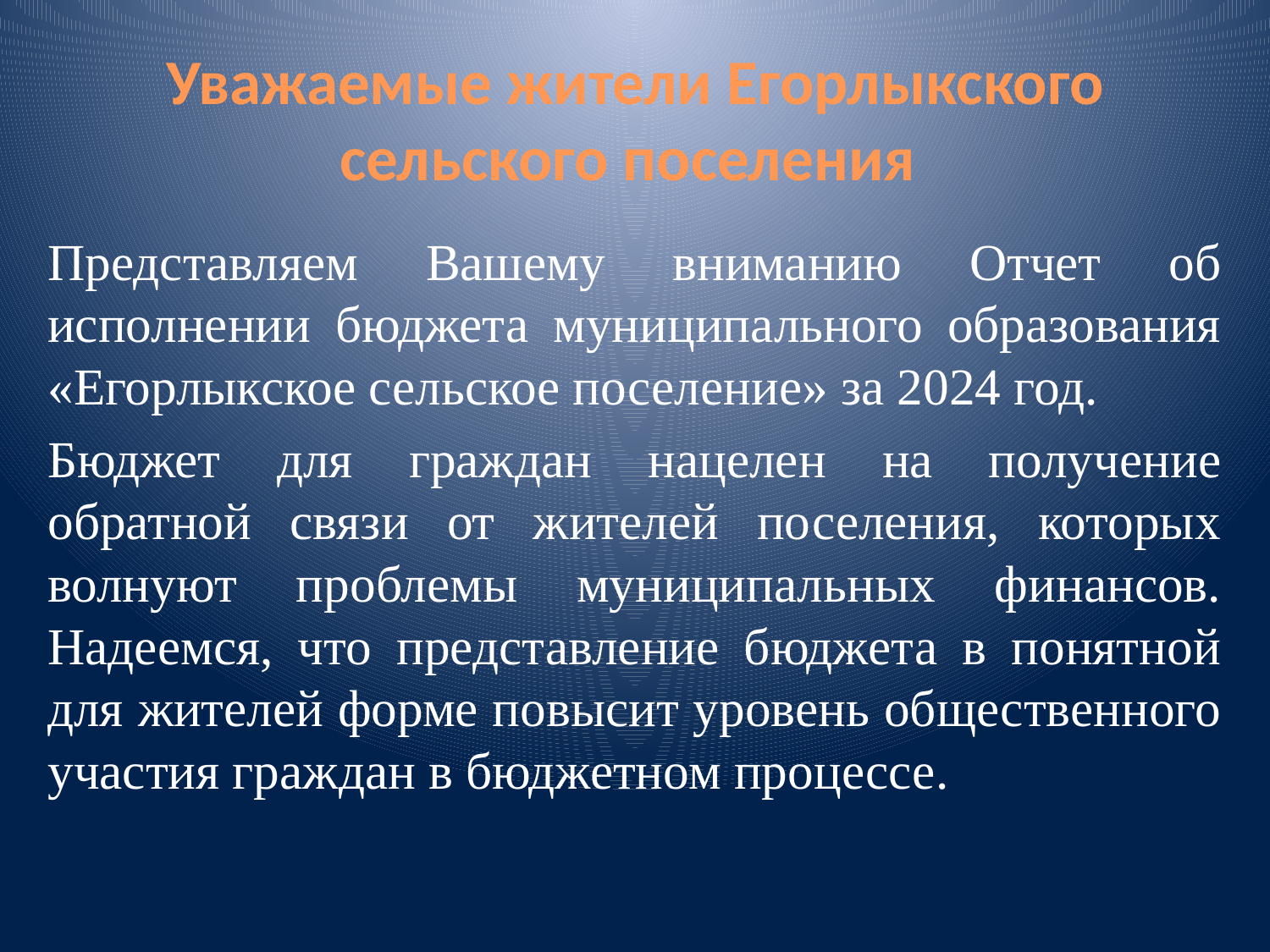

# Уважаемые жители Егорлыкского сельского поселения
Представляем Вашему вниманию Отчет об исполнении бюджета муниципального образования «Егорлыкское сельское поселение» за 2024 год.
Бюджет для граждан нацелен на получение обратной связи от жителей поселения, которых волнуют проблемы муниципальных финансов. Надеемся, что представление бюджета в понятной для жителей форме повысит уровень общественного участия граждан в бюджетном процессе.